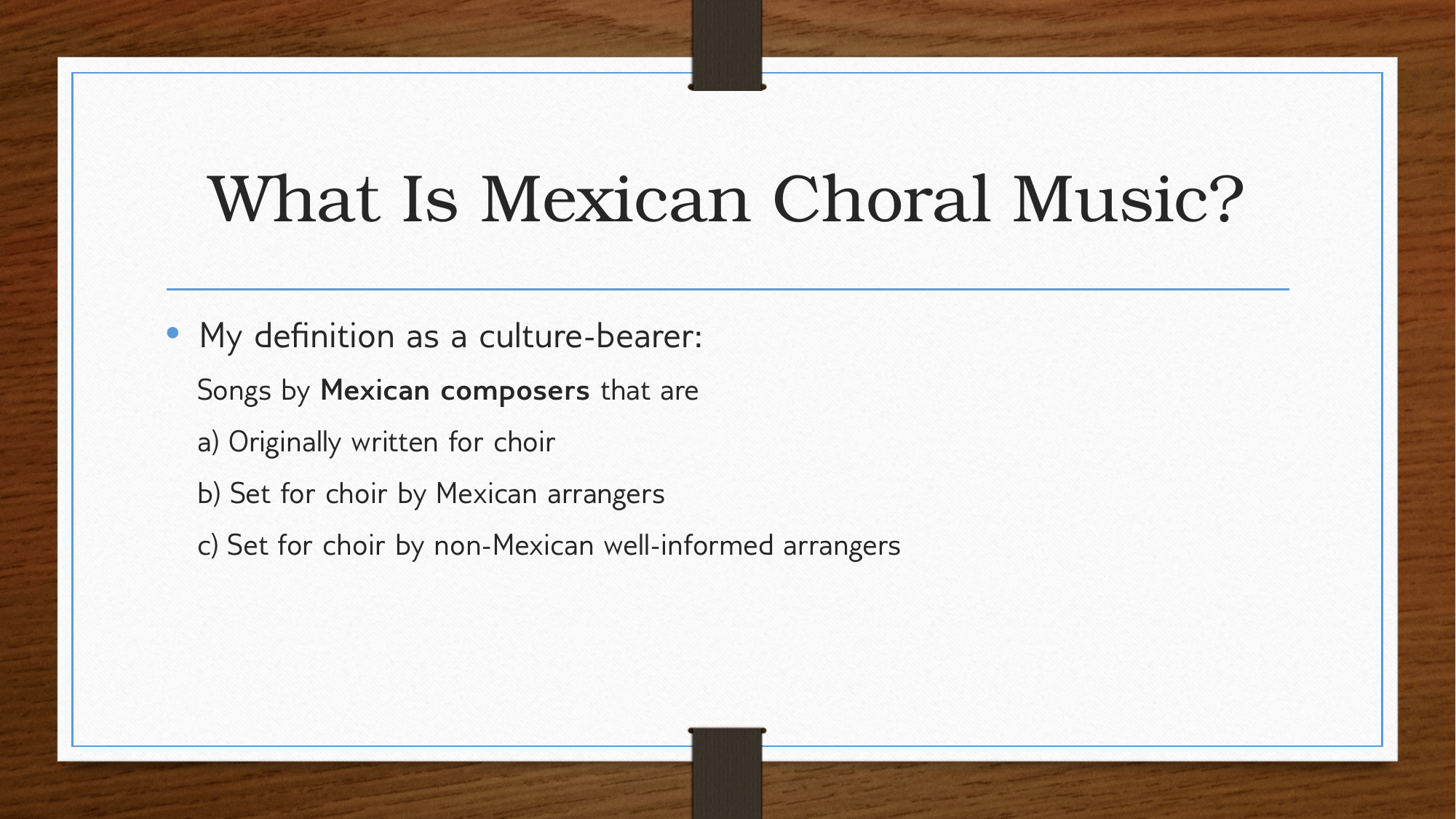

# What Is Mexican Choral Music?
My definition as a culture-bearer:
Songs by Mexican composers that are
a) Originally written for choir
b) Set for choir by Mexican arrangers
c) Set for choir by non-Mexican well-informed arrangers